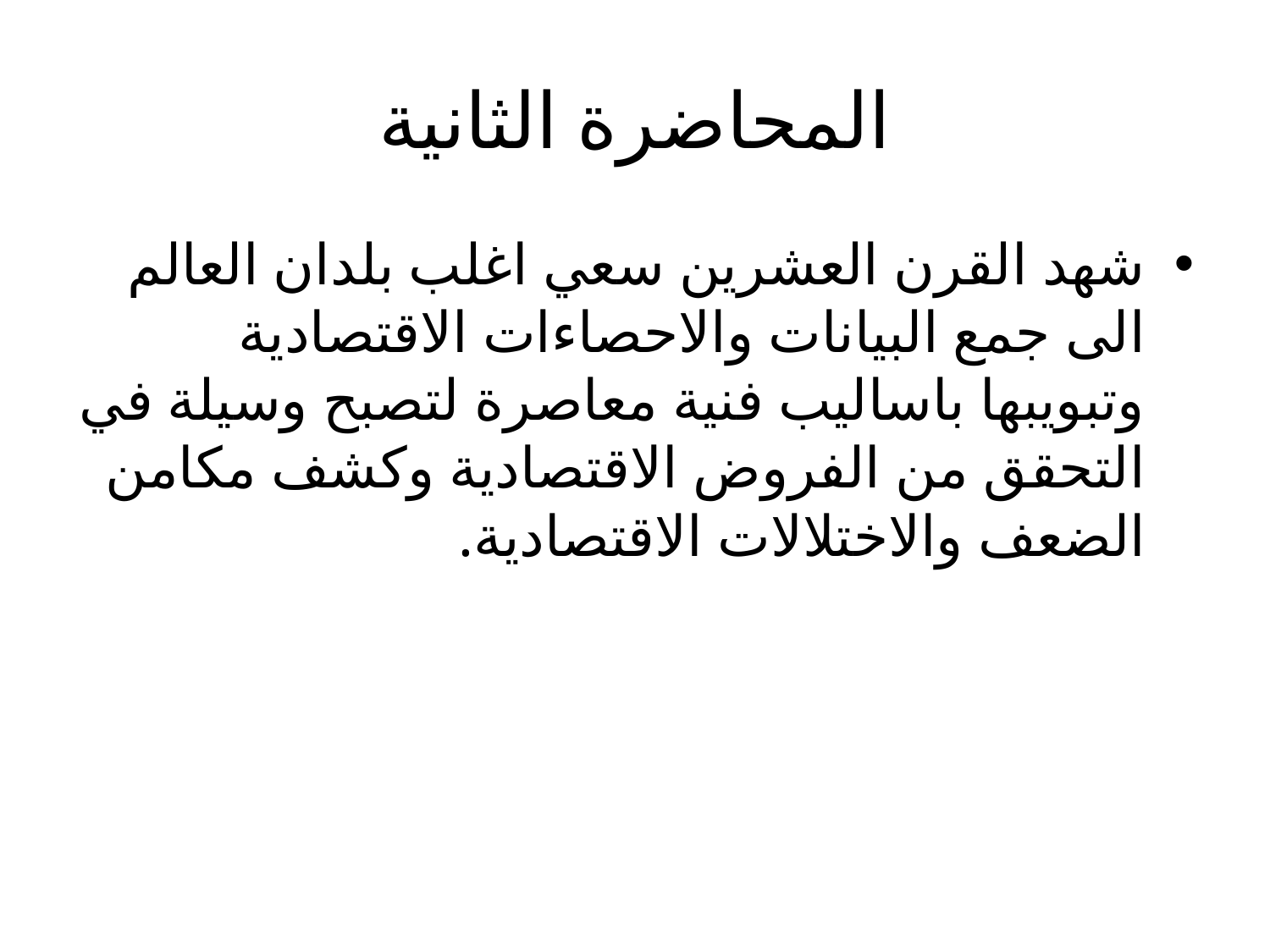

# المحاضرة الثانية
شهد القرن العشرين سعي اغلب بلدان العالم الى جمع البيانات والاحصاءات الاقتصادية وتبويبها باساليب فنية معاصرة لتصبح وسيلة في التحقق من الفروض الاقتصادية وكشف مكامن الضعف والاختلالات الاقتصادية.